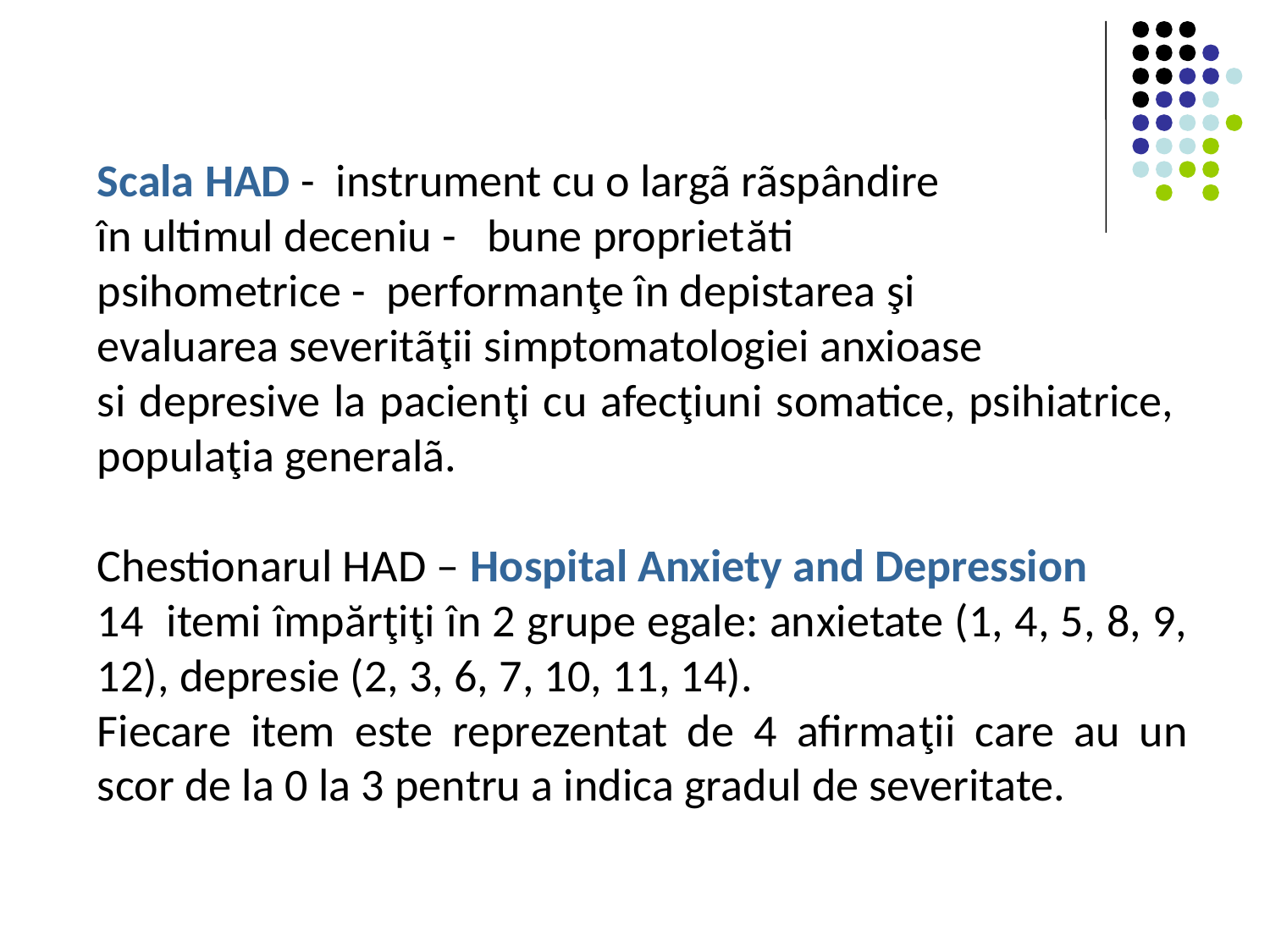

Scala HAD -  instrument cu o largã rãspândire
în ultimul deceniu -   bune proprietăti
psihometrice -  performanţe în depistarea şi
evaluarea severitãţii simptomatologiei anxioase
si depresive la pacienţi cu afecţiuni somatice, psihiatrice,  populaţia generalã.

Chestionarul HAD – Hospital Anxiety and Depression
14  itemi împărţiţi în 2 grupe egale: anxietate (1, 4, 5, 8, 9, 12), depresie (2, 3, 6, 7, 10, 11, 14).
Fiecare item este reprezentat de 4 afirmaţii care au un scor de la 0 la 3 pentru a indica gradul de severitate.